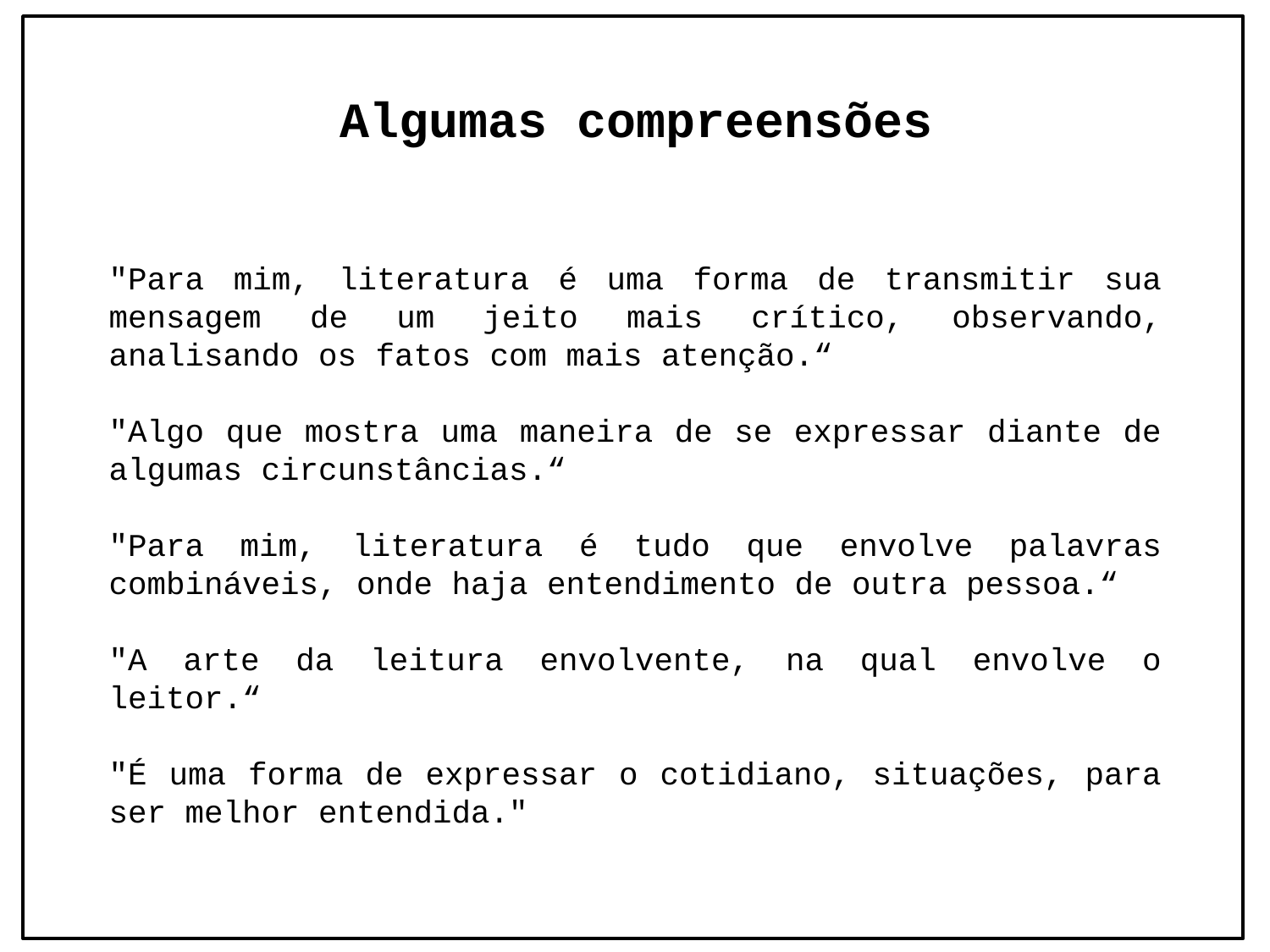

Algumas compreensões
"Para mim, literatura é uma forma de transmitir sua mensagem de um jeito mais crítico, observando, analisando os fatos com mais atenção.“

"Algo que mostra uma maneira de se expressar diante de algumas circunstâncias.“

"Para mim, literatura é tudo que envolve palavras combináveis, onde haja entendimento de outra pessoa.“

"A arte da leitura envolvente, na qual envolve o leitor.“

"É uma forma de expressar o cotidiano, situações, para ser melhor entendida."